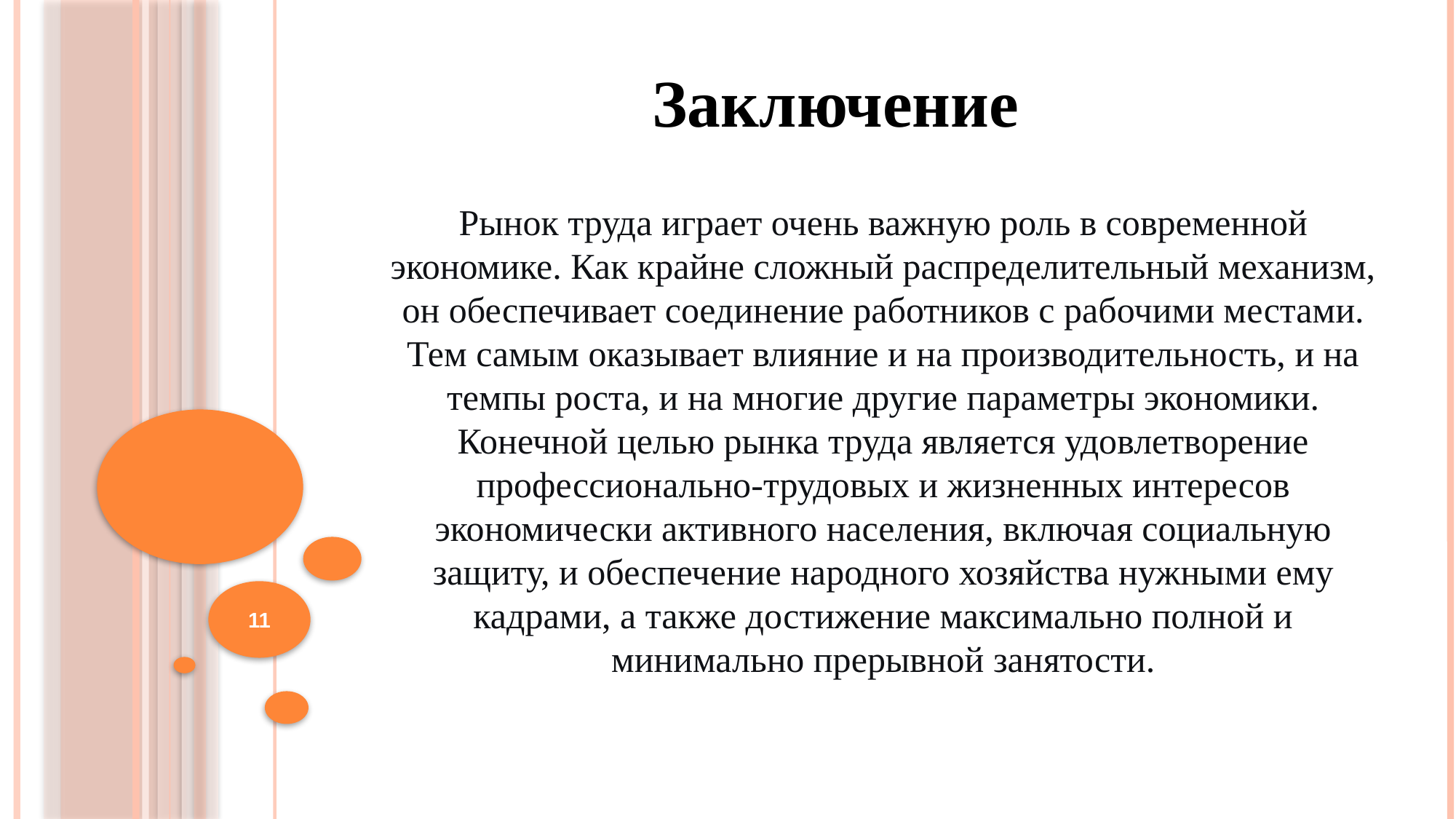

Заключение
Рынок труда играет очень важную роль в современной экономике. Как крайне сложный распределительный механизм, он обеспечивает соединение работников с рабочими местами. Тем самым оказывает влияние и на производительность, и на темпы роста, и на многие другие параметры экономики. Конечной целью рынка труда является удовлетворение профессионально-трудовых и жизненных интересов экономически активного населения, включая социальную защиту, и обеспечение народного хозяйства нужными ему кадрами, а также достижение максимально полной и минимально прерывной занятости.
11